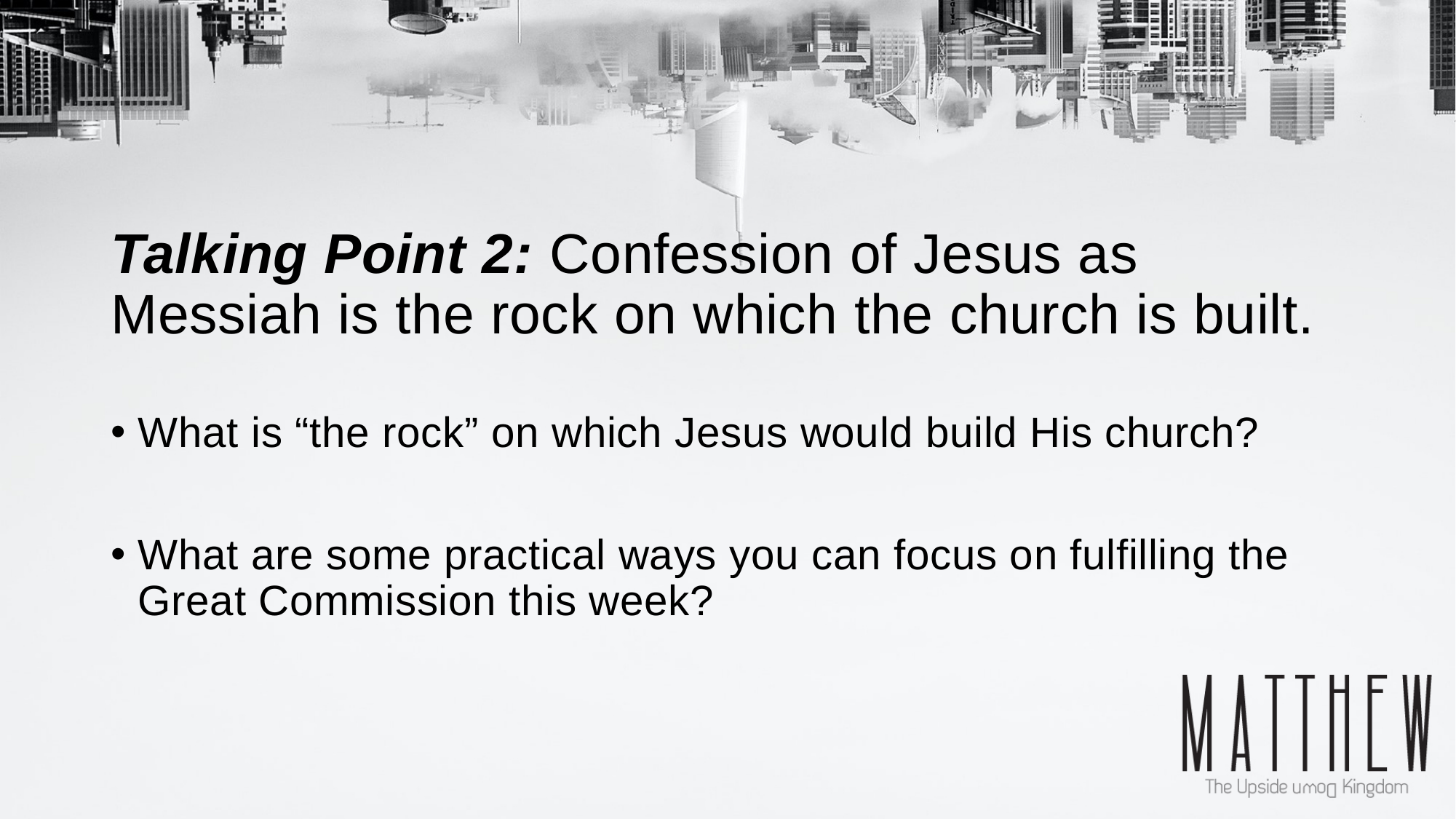

# Talking Point 2: Confession of Jesus as Messiah is the rock on which the church is built.
What is “the rock” on which Jesus would build His church?

What are some practical ways you can focus on fulfilling the Great Commission this week?